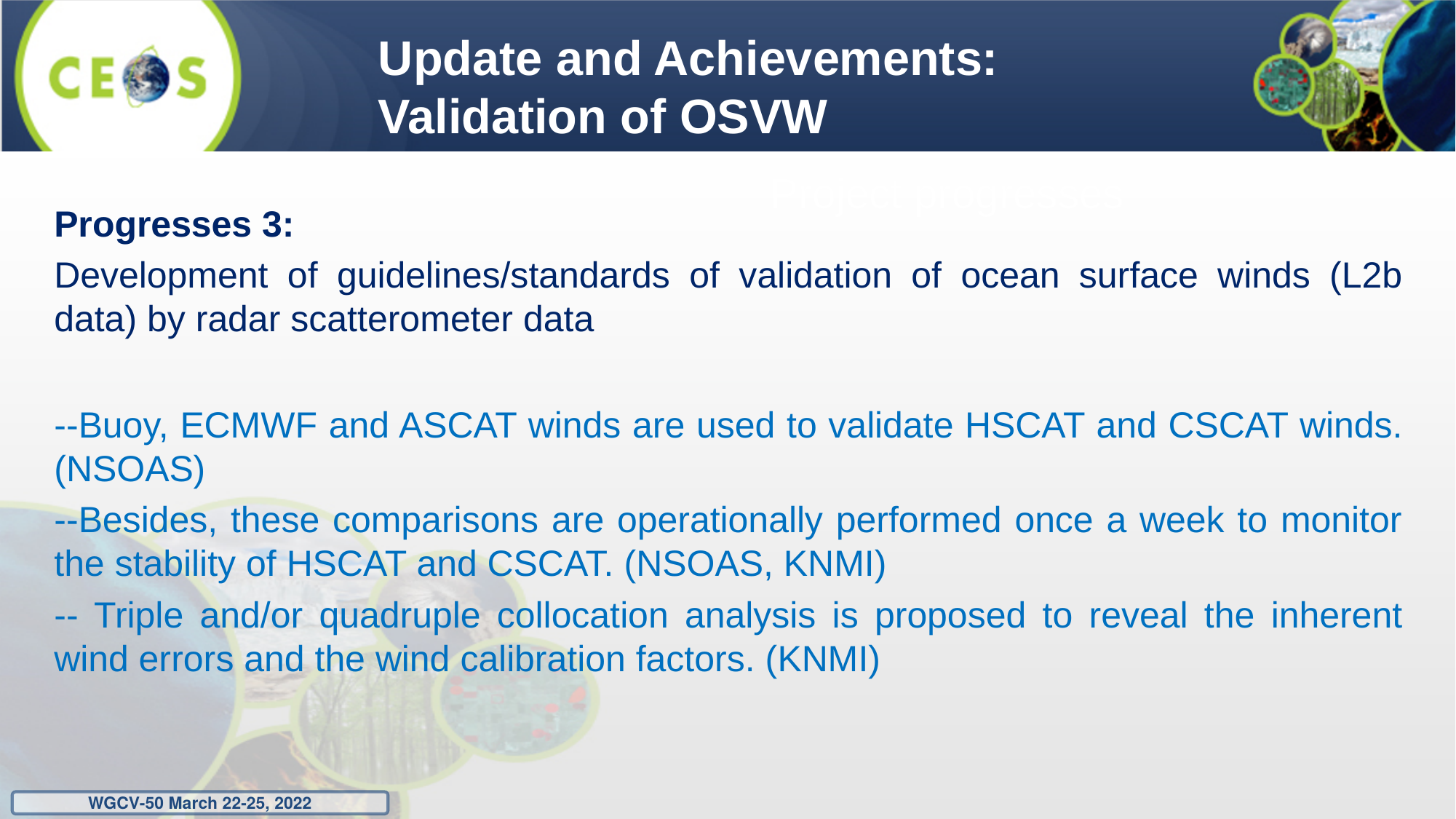

Update and Achievements:
Validation of OSVW
# Project progresses
Progresses 3:
Development of guidelines/standards of validation of ocean surface winds (L2b data) by radar scatterometer data

--Buoy, ECMWF and ASCAT winds are used to validate HSCAT and CSCAT winds. (NSOAS)
--Besides, these comparisons are operationally performed once a week to monitor the stability of HSCAT and CSCAT. (NSOAS, KNMI)
-- Triple and/or quadruple collocation analysis is proposed to reveal the inherent wind errors and the wind calibration factors. (KNMI)